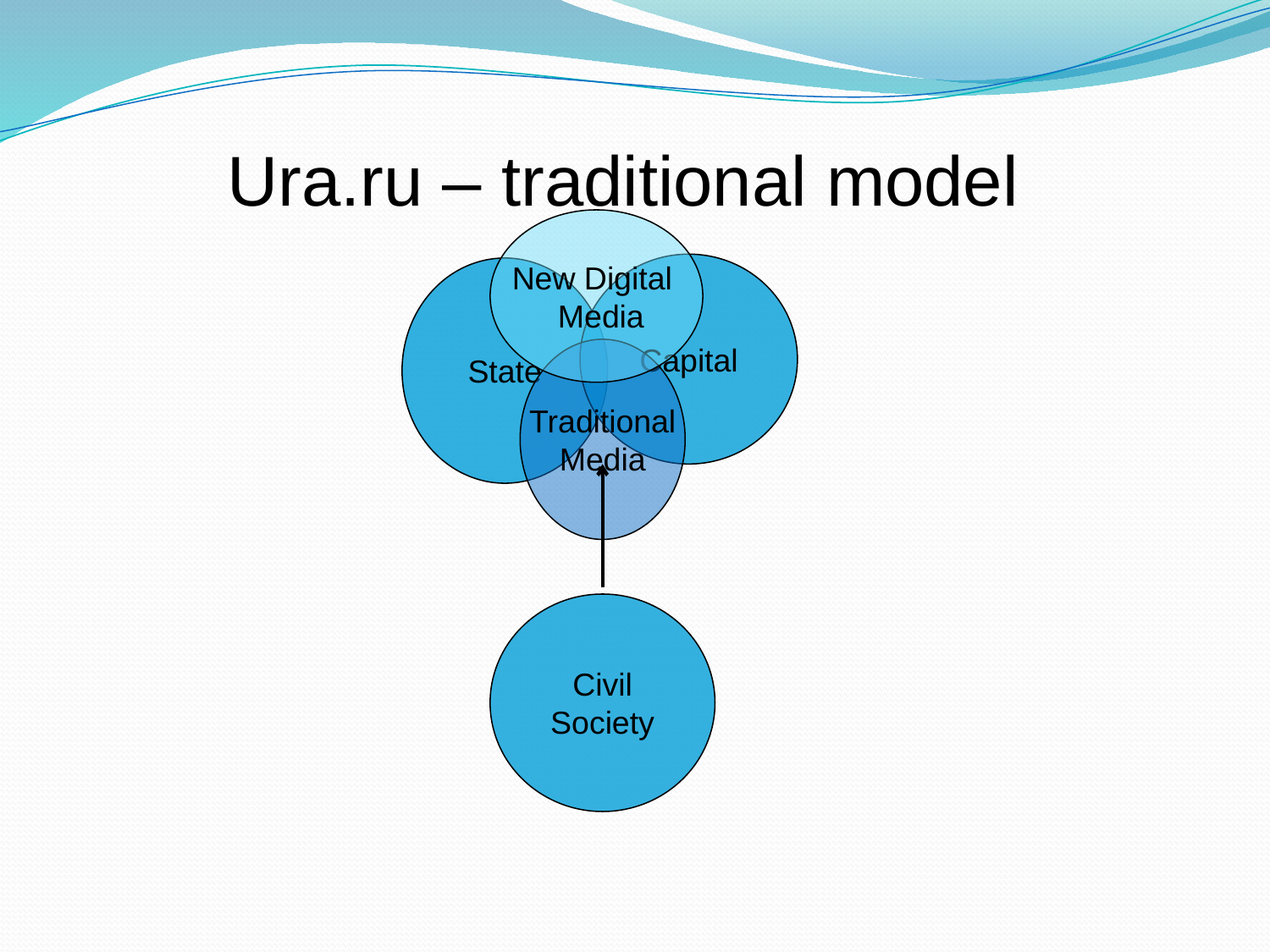

Ura.ru – traditional model
New Digital
 Media
Capital
State

Traditional
Media

Civil
Society